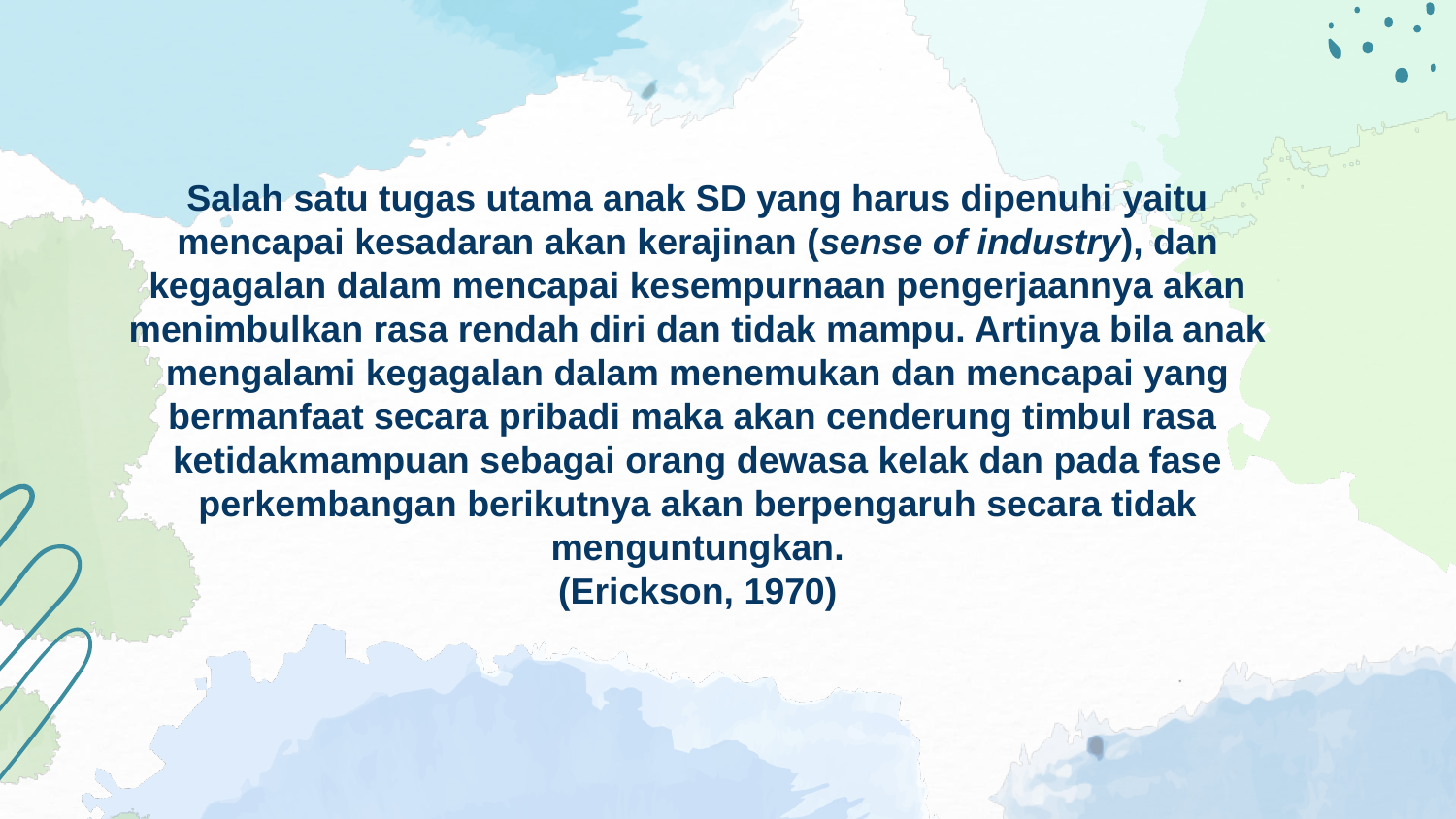

Salah satu tugas utama anak SD yang harus dipenuhi yaitu mencapai kesadaran akan kerajinan (sense of industry), dan kegagalan dalam mencapai kesempurnaan pengerjaannya akan menimbulkan rasa rendah diri dan tidak mampu. Artinya bila anak mengalami kegagalan dalam menemukan dan mencapai yang bermanfaat secara pribadi maka akan cenderung timbul rasa  ketidakmampuan sebagai orang dewasa kelak dan pada fase perkembangan berikutnya akan berpengaruh secara tidak menguntungkan.
(Erickson, 1970)